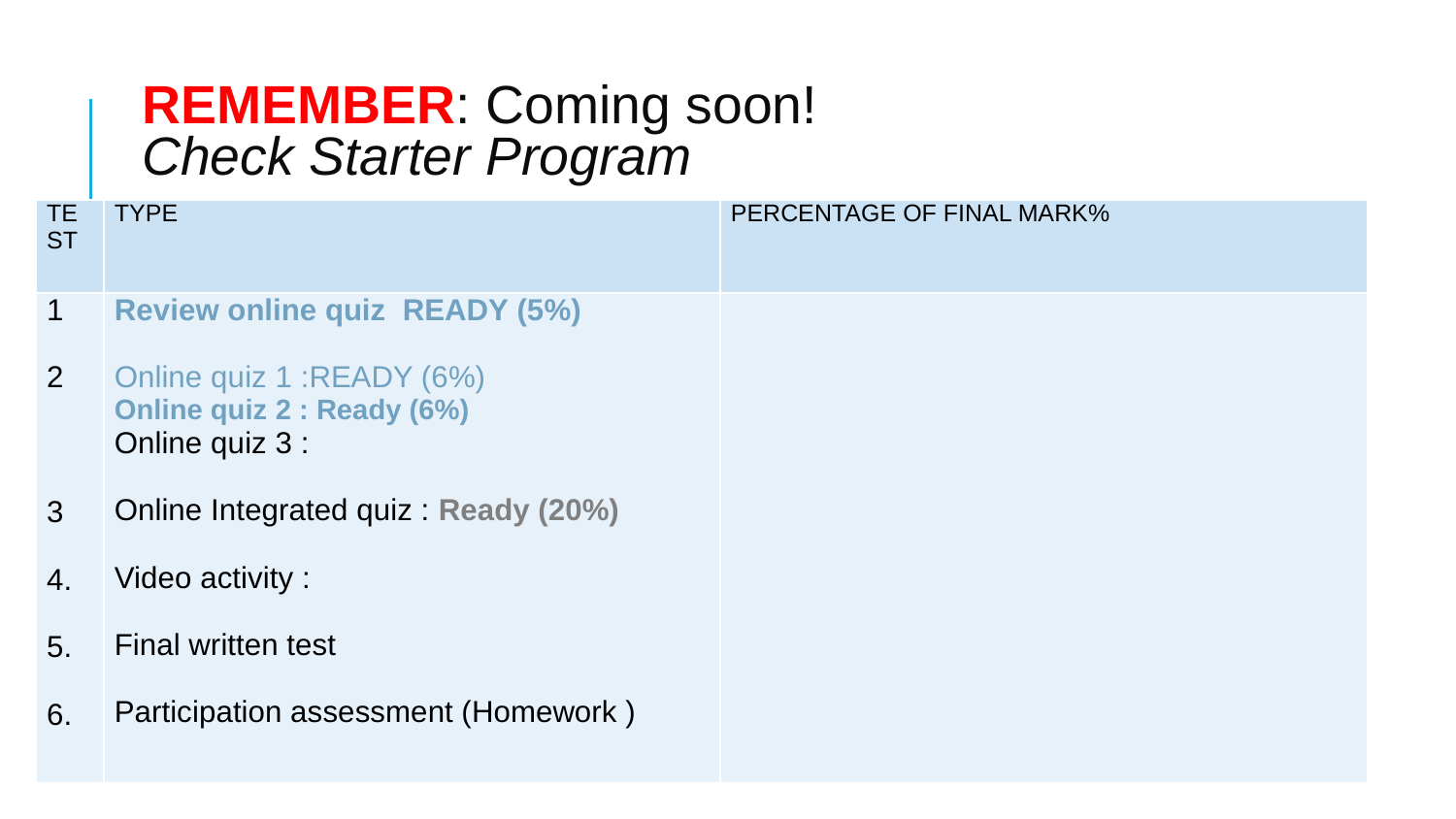

# REMEMBER: Coming soon! Check Starter Program
| TEST | TYPE | PERCENTAGE OF FINAL MARK% |
| --- | --- | --- |
| 1   2   3   4.   5.   6. | Review online quiz READY (5%) Online quiz 1 :READY (6%) Online quiz 2 : Ready (6%) Online quiz 3 :   Online Integrated quiz : Ready (20%)   Video activity :   Final written test   Participation assessment (Homework ) |  |